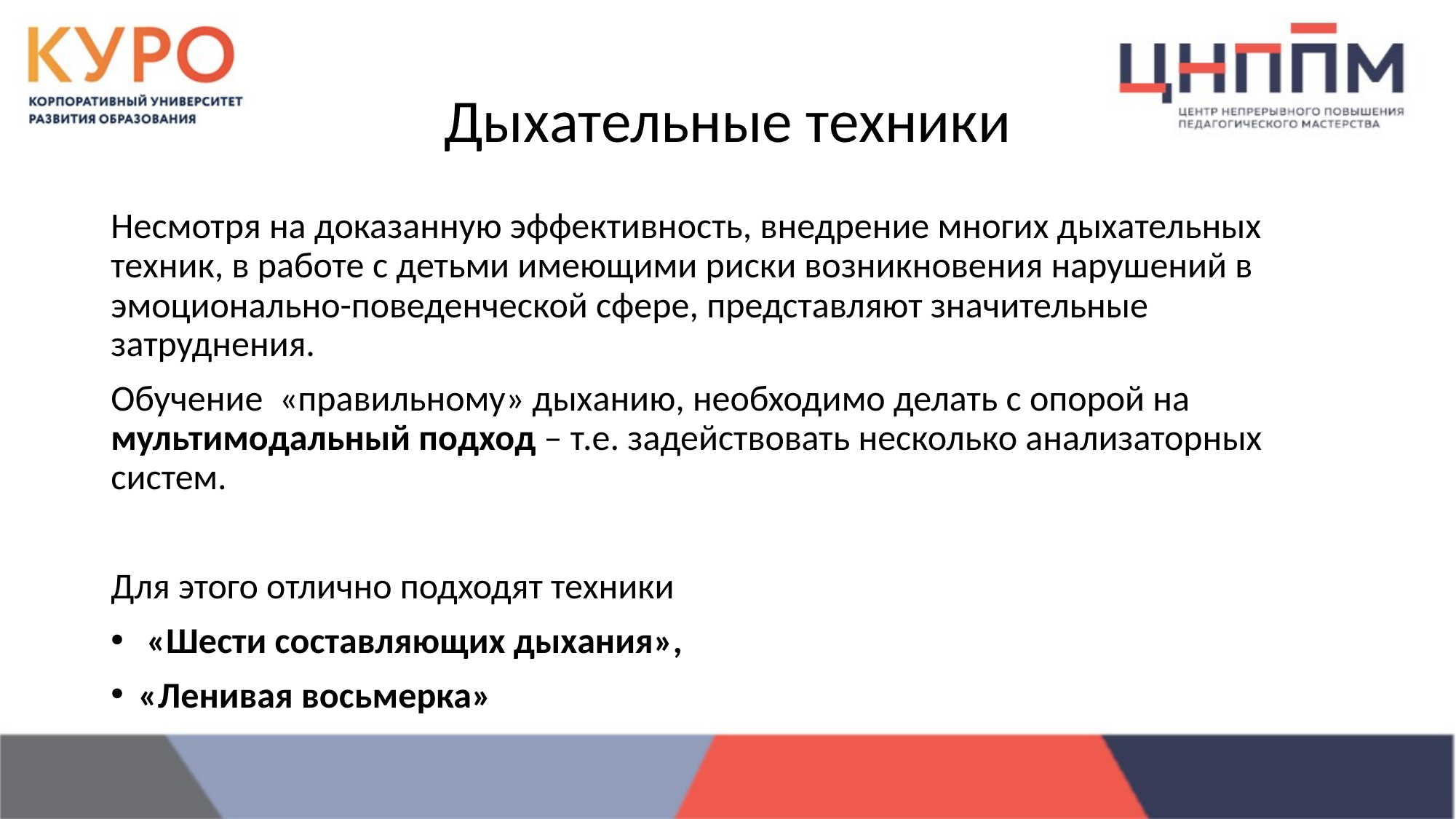

# Дыхательные техники
Несмотря на доказанную эффективность, внедрение многих дыхательных техник, в работе с детьми имеющими риски возникновения нарушений в эмоционально-поведенческой сфере, представляют значительные затруднения.
Обучение  «правильному» дыханию, необходимо делать с опорой на мультимодальный подход – т.е. задействовать несколько анализаторных систем.

Для этого отлично подходят техники
 «Шести составляющих дыхания»,
«Ленивая восьмерка»